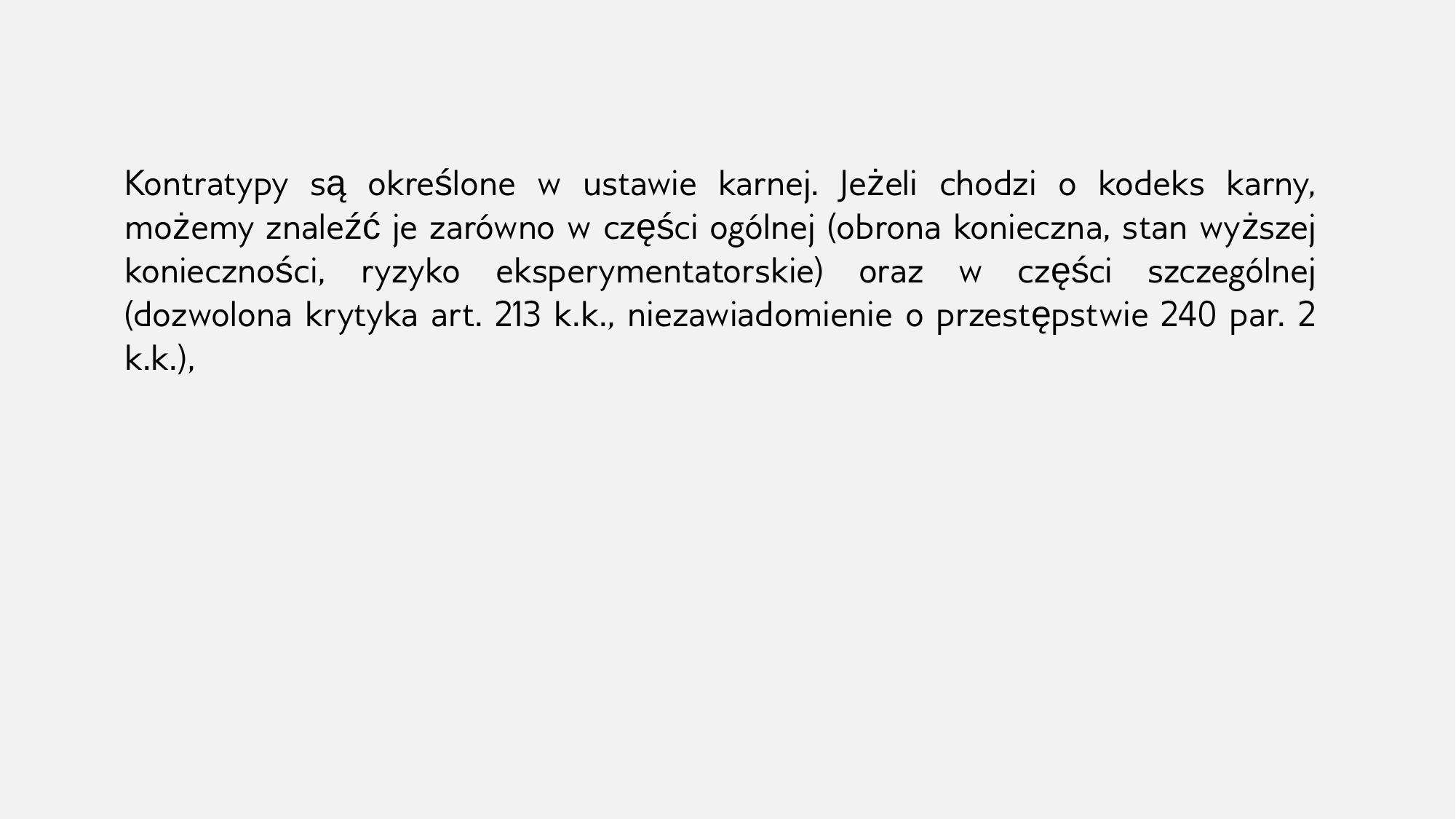

Kontratypy są określone w ustawie karnej. Jeżeli chodzi o kodeks karny, możemy znaleźć je zarówno w części ogólnej (obrona konieczna, stan wyższej konieczności, ryzyko eksperymentatorskie) oraz w części szczególnej (dozwolona krytyka art. 213 k.k., niezawiadomienie o przestępstwie 240 par. 2 k.k.),